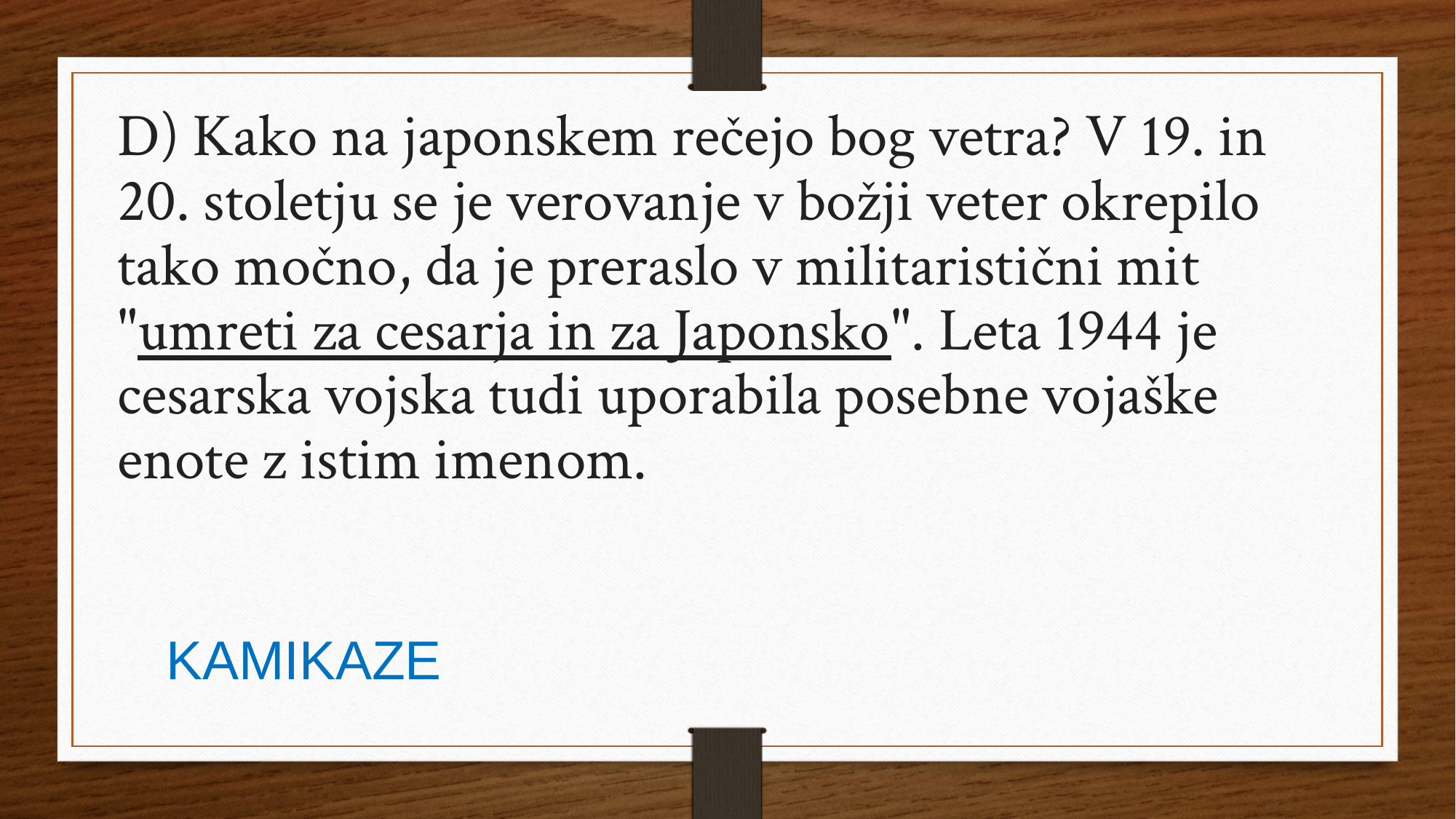

D) Kako na japonskem rečejo bog vetra? V 19. in 20. stoletju se je verovanje v božji veter okrepilo tako močno, da je preraslo v militaristični mit "umreti za cesarja in za Japonsko". Leta 1944 je cesarska vojska tudi uporabila posebne vojaške enote z istim imenom.
KAMIKAZE